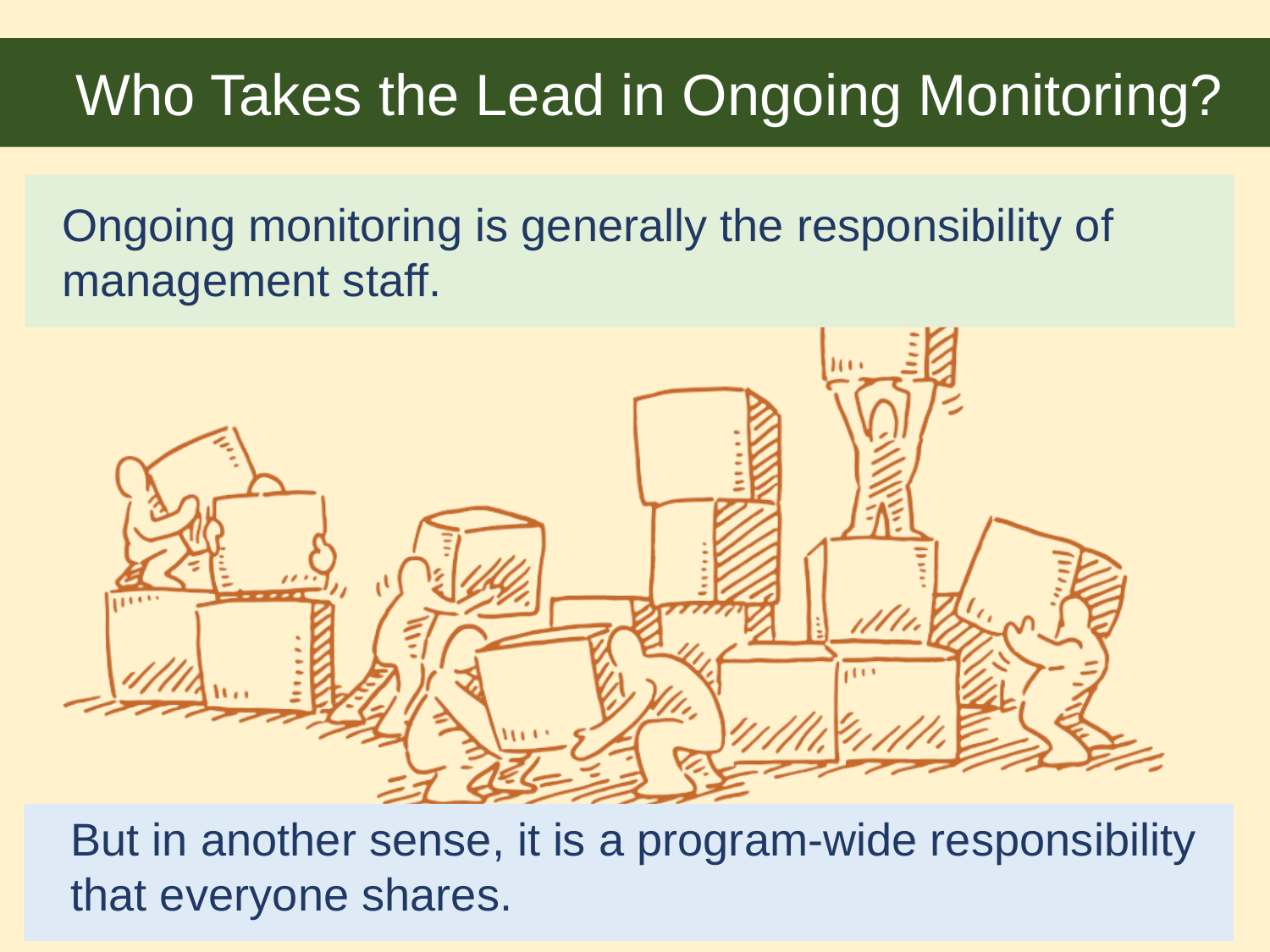

# Who Takes the Lead in Ongoing Monitoring?
Ongoing monitoring is generally the responsibility of management staff.
But in another sense, it is a program-wide responsibility that everyone shares.